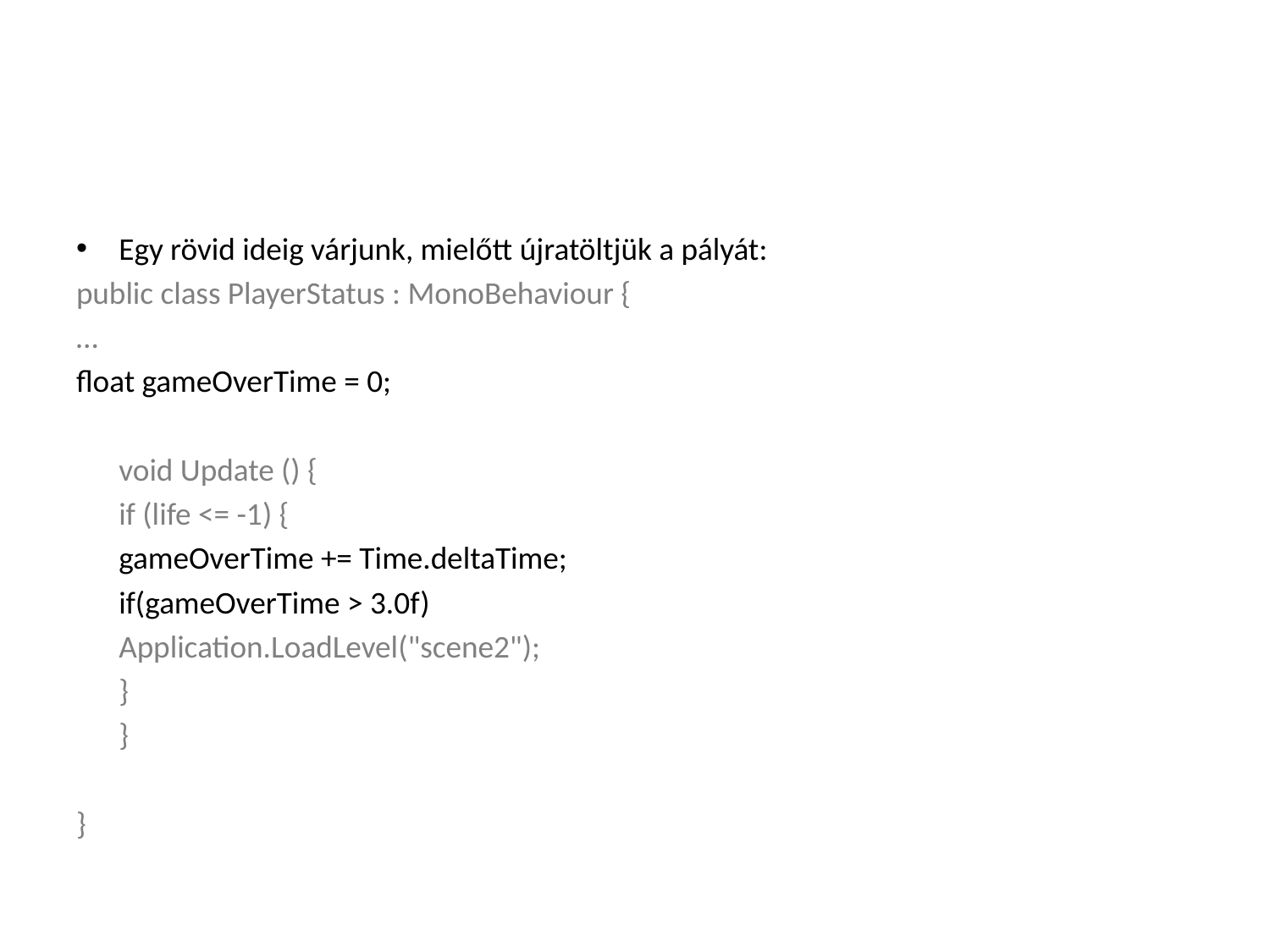

#
Egy rövid ideig várjunk, mielőtt újratöltjük a pályát:
public class PlayerStatus : MonoBehaviour {
…
float gameOverTime = 0;

	void Update () {
		if (life <= -1) {
			gameOverTime += Time.deltaTime;
			if(gameOverTime > 3.0f)
				Application.LoadLevel("scene2");
		}
	}

}